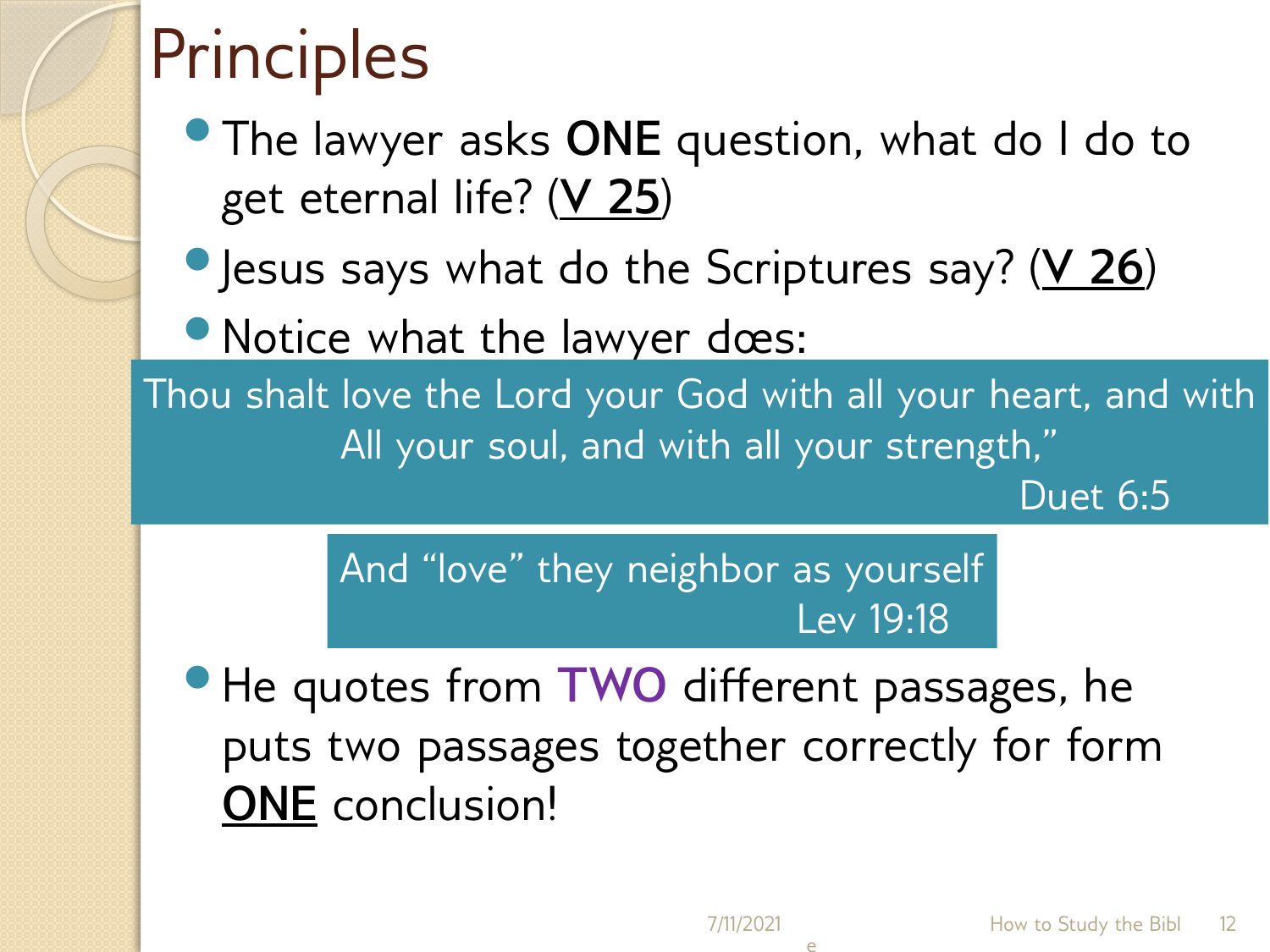

# Principles
The lawyer asks ONE question, what do I do to get eternal life? (V 25)
Jesus says what do the Scriptures say? (V 26)
Notice what the lawyer does:

He quotes from TWO different passages, he puts two passages together correctly for form ONE conclusion!
Thou shalt love the Lord your God with all your heart, and with
All your soul, and with all your strength,”
                                                                     Duet 6:5
And “love” they neighbor as yourself
                                    Lev 19:18
7/11/2021
                             How to Study the Bible
12